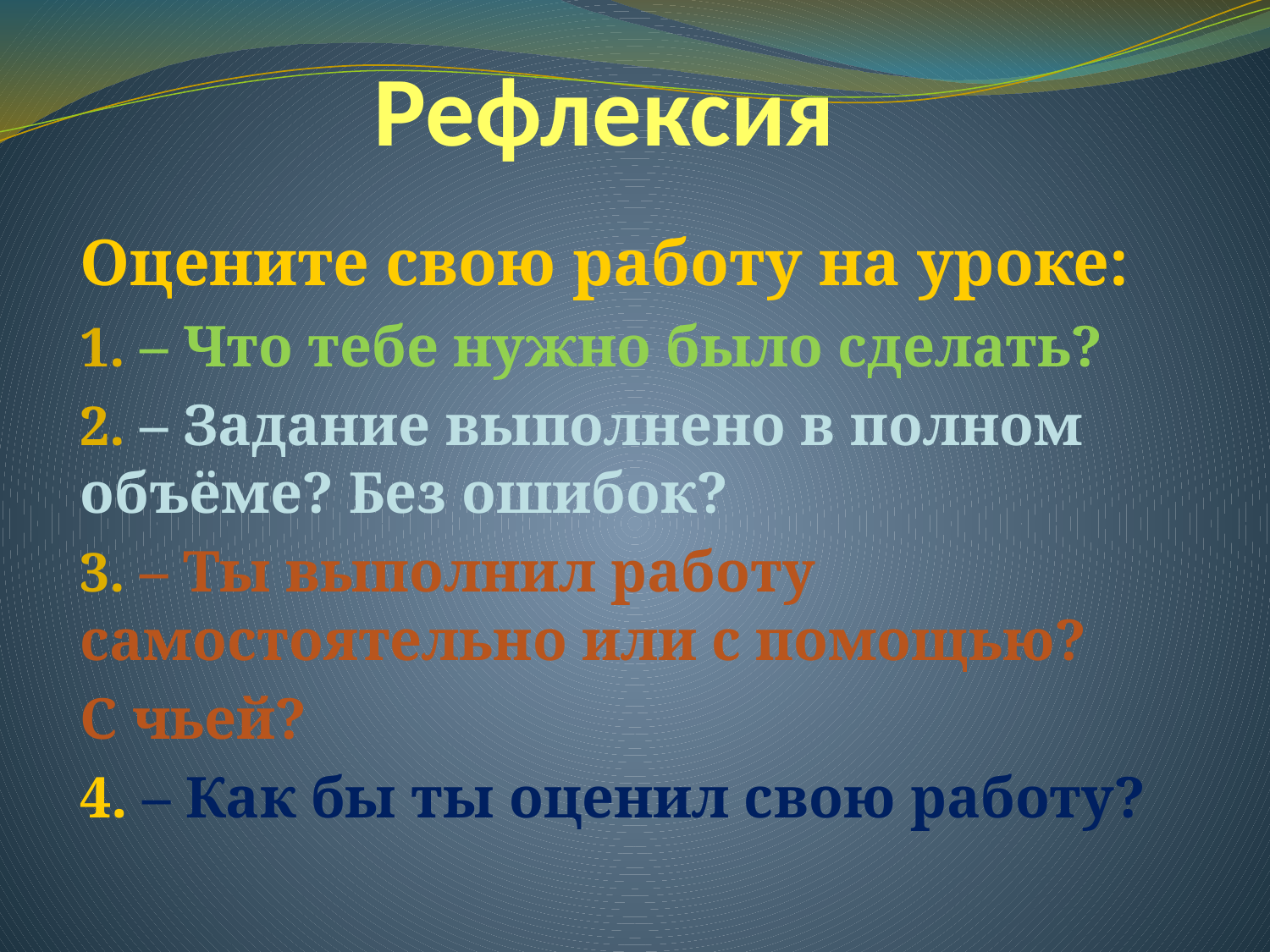

# Рефлексия
Оцените свою работу на уроке:
 – Что тебе нужно было сделать?
 – Задание выполнено в полном объёме? Без ошибок?
 – Ты выполнил работу самостоятельно или с помощью?
С чьей?
4. – Как бы ты оценил свою работу?